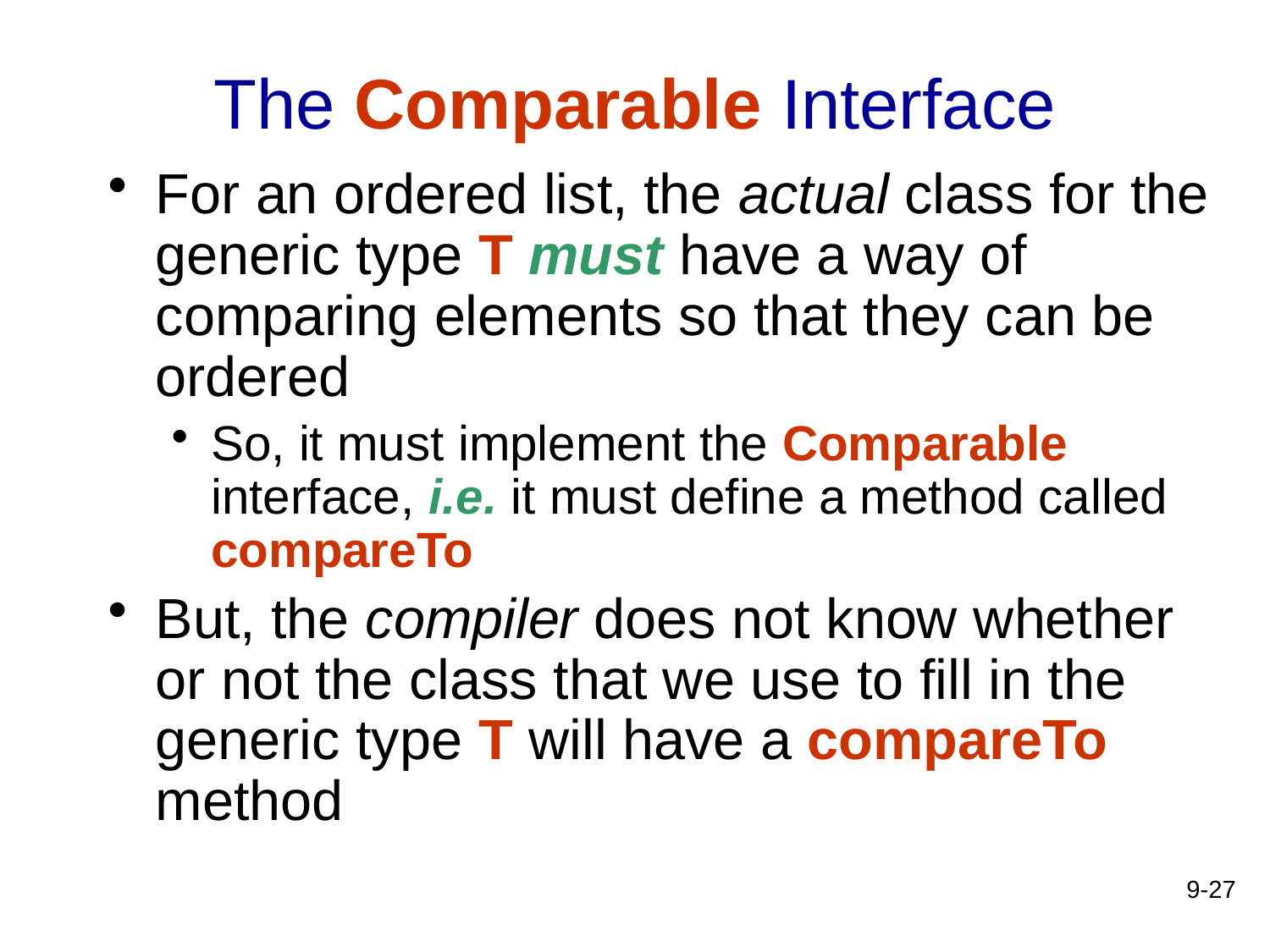

# The Comparable Interface
For an ordered list, the actual class for the generic type T must have a way of comparing elements so that they can be ordered
So, it must implement the Comparable interface, i.e. it must define a method called compareTo
But, the compiler does not know whether or not the class that we use to fill in the generic type T will have a compareTo method
9-27